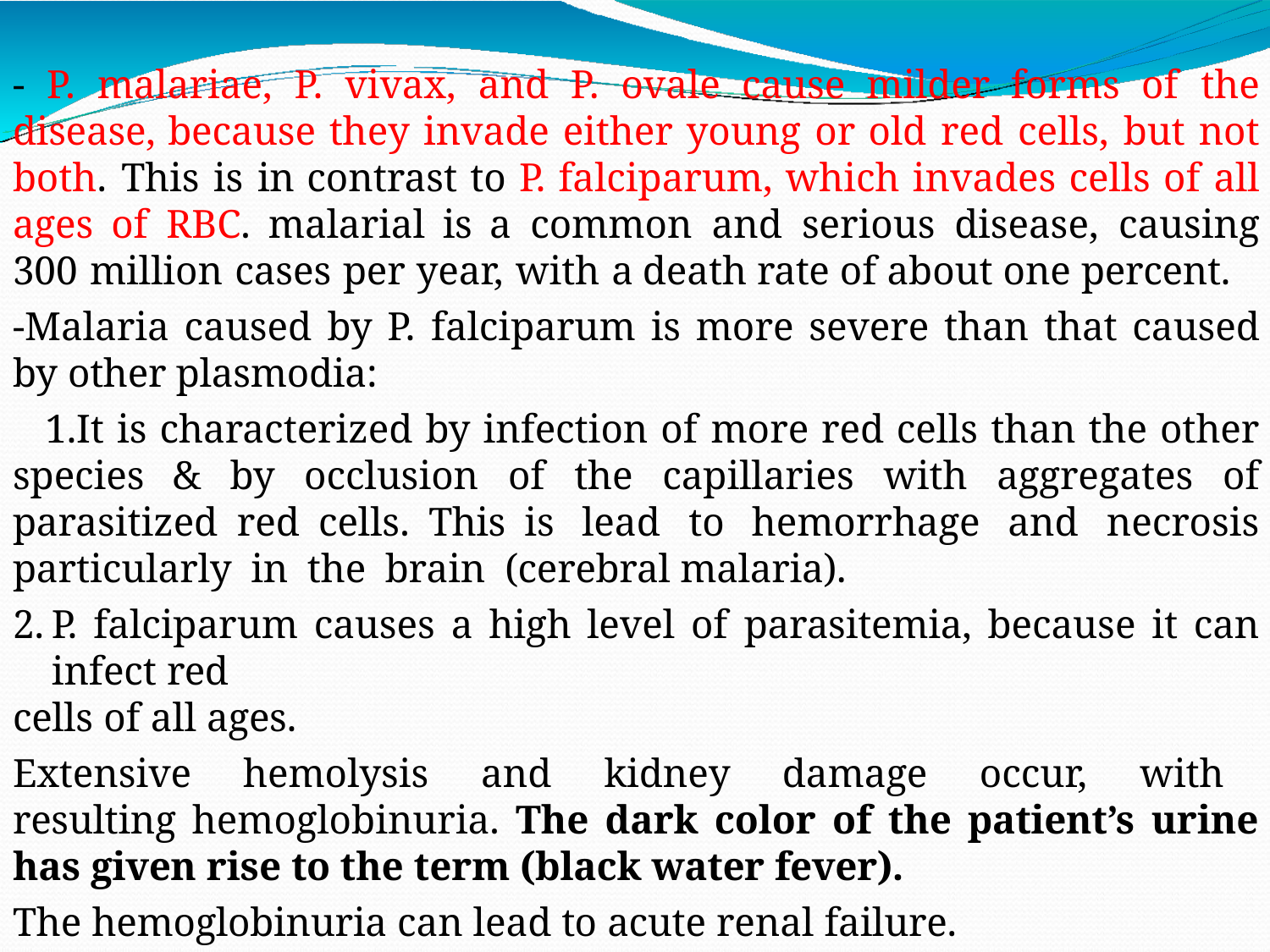

- P. malariae, P. vivax, and P. ovale cause milder forms of the disease, because they invade either young or old red cells, but not both. This is in contrast to P. falciparum, which invades cells of all ages of RBC. malarial is a common and serious disease, causing 300 million cases per year, with a death rate of about one percent.
-Malaria caused by P. falciparum is more severe than that caused by other plasmodia:
It is characterized by infection of more red cells than the other species & by occlusion of the capillaries with aggregates of parasitized red cells. This is lead to hemorrhage and necrosis particularly in the brain (cerebral malaria).
P. falciparum causes a high level of parasitemia, because it can infect red
cells of all ages.
Extensive   hemolysis   and   kidney   damage   occur,   with   resulting hemoglobinuria. The dark color of the patient’s urine has given rise to the term (black water fever).
The hemoglobinuria can lead to acute renal failure.